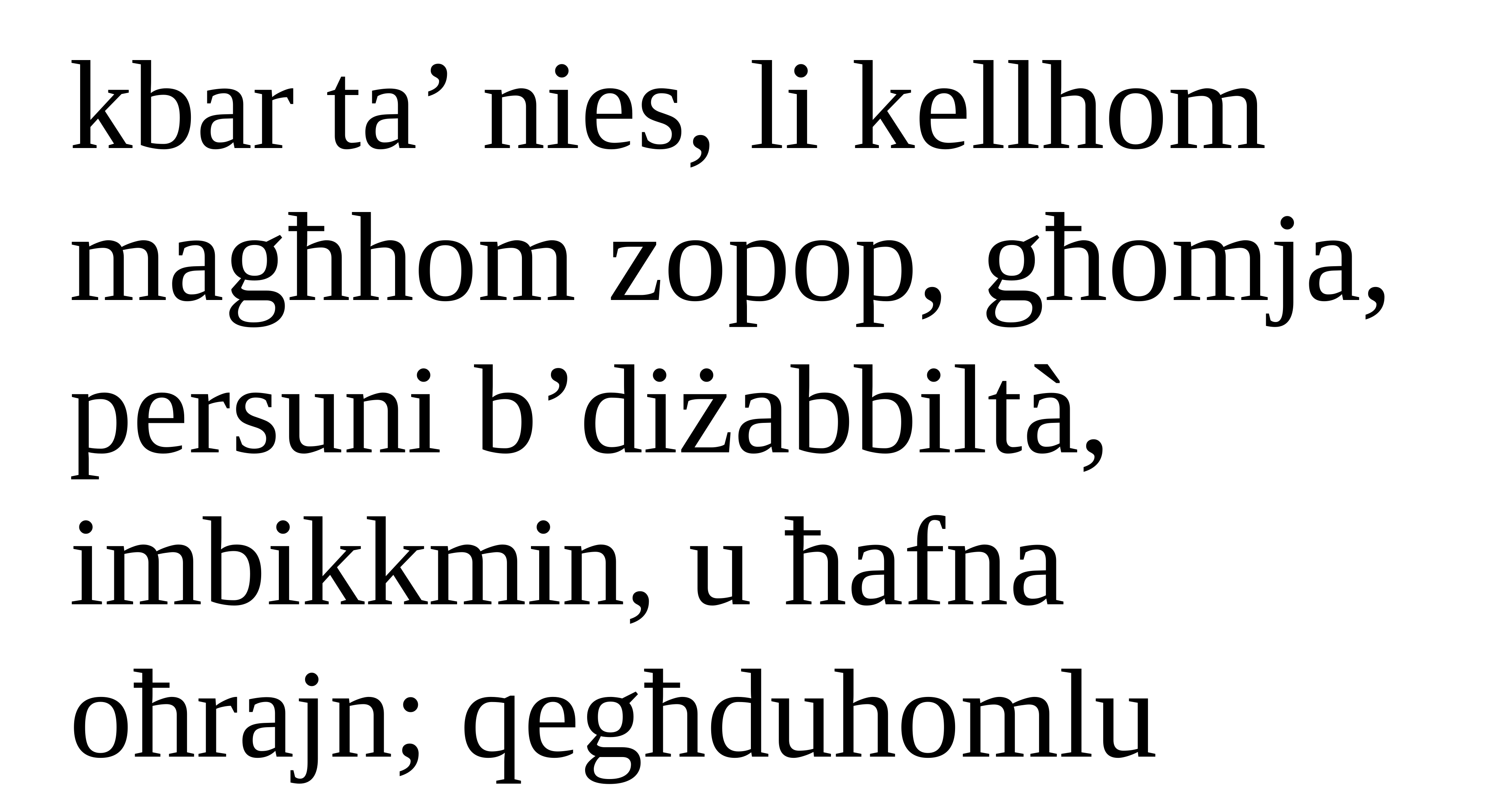

kbar ta’ nies, li kellhom magħhom zopop, għomja,
persuni b’diżabbiltà,  imbikkmin, u ħafna
oħrajn; qegħduhomlu